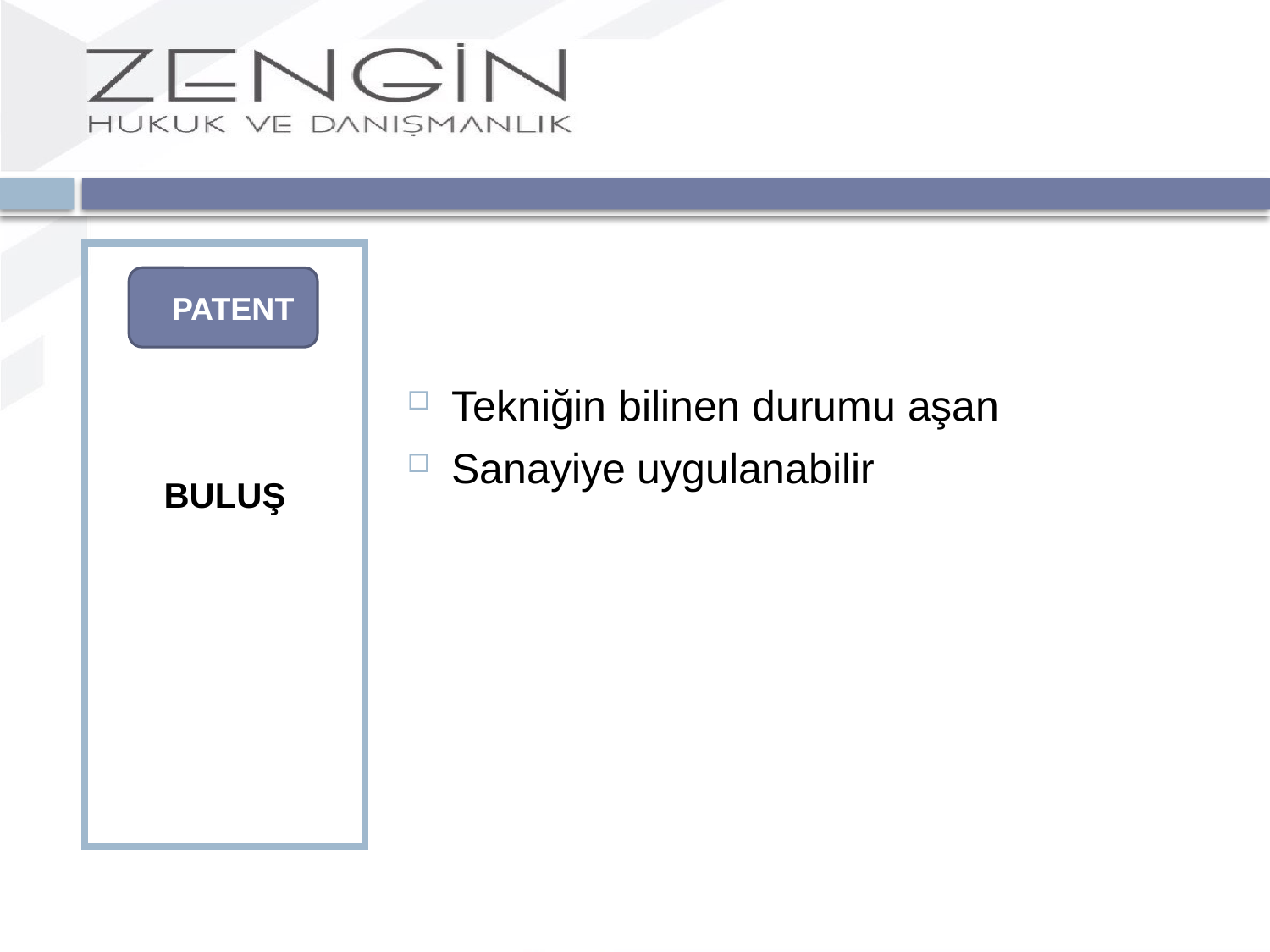

BULUŞ

Tekniğin bilinen durumu aşan
Sanayiye uygulanabilir
   PATENT